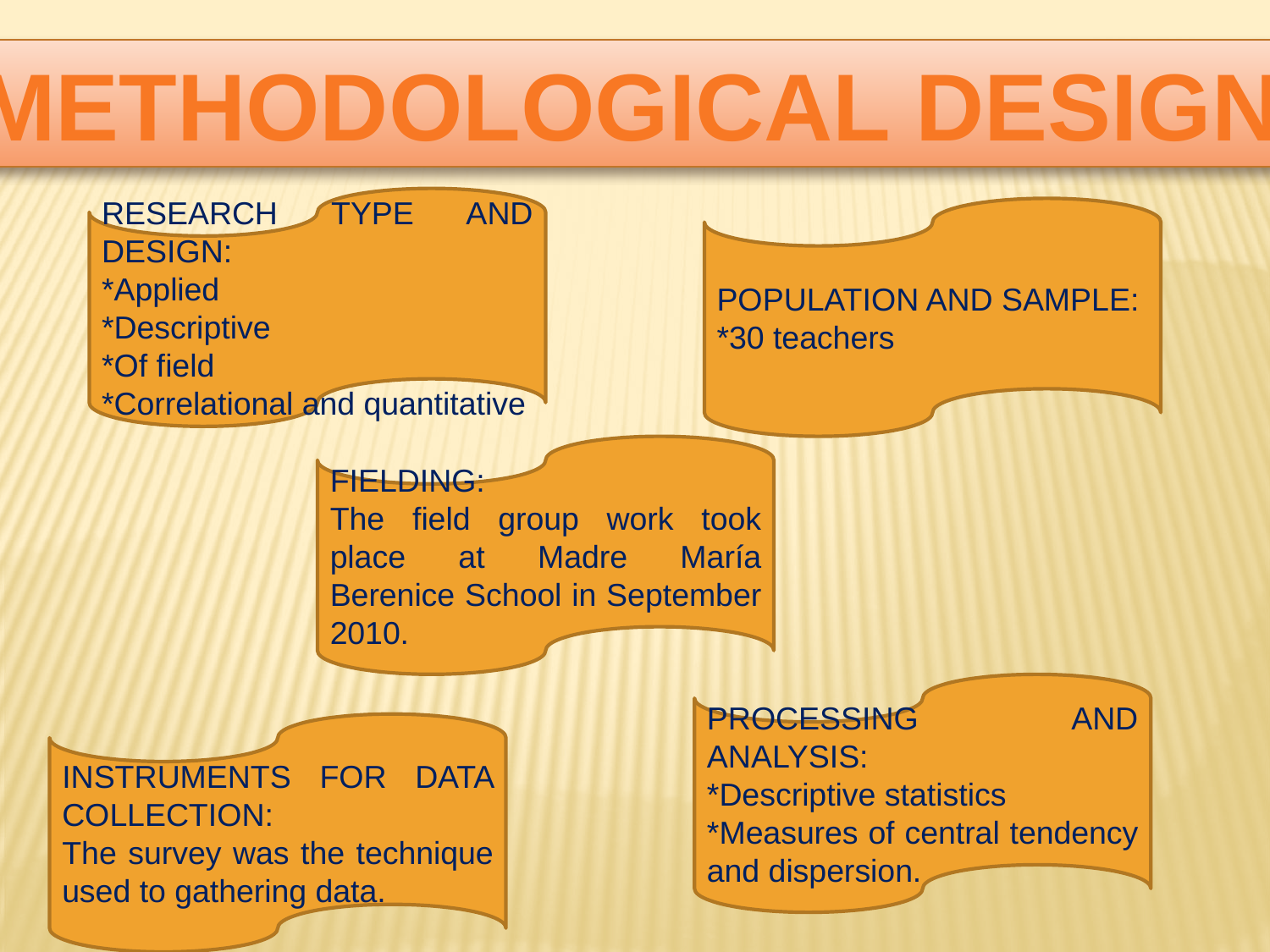

METHODOLOGICAL DESIGN
RESEARCH TYPE AND DESIGN:
*Applied
*Descriptive
*Of field
*Correlational and quantitative
POPULATION AND SAMPLE:
*30 teachers
FIELDING:
The field group work took place at Madre María Berenice School in September 2010.
PROCESSING AND ANALYSIS:
*Descriptive statistics
*Measures of central tendency and dispersion.
INSTRUMENTS FOR DATA COLLECTION:
The survey was the technique used to gathering data.